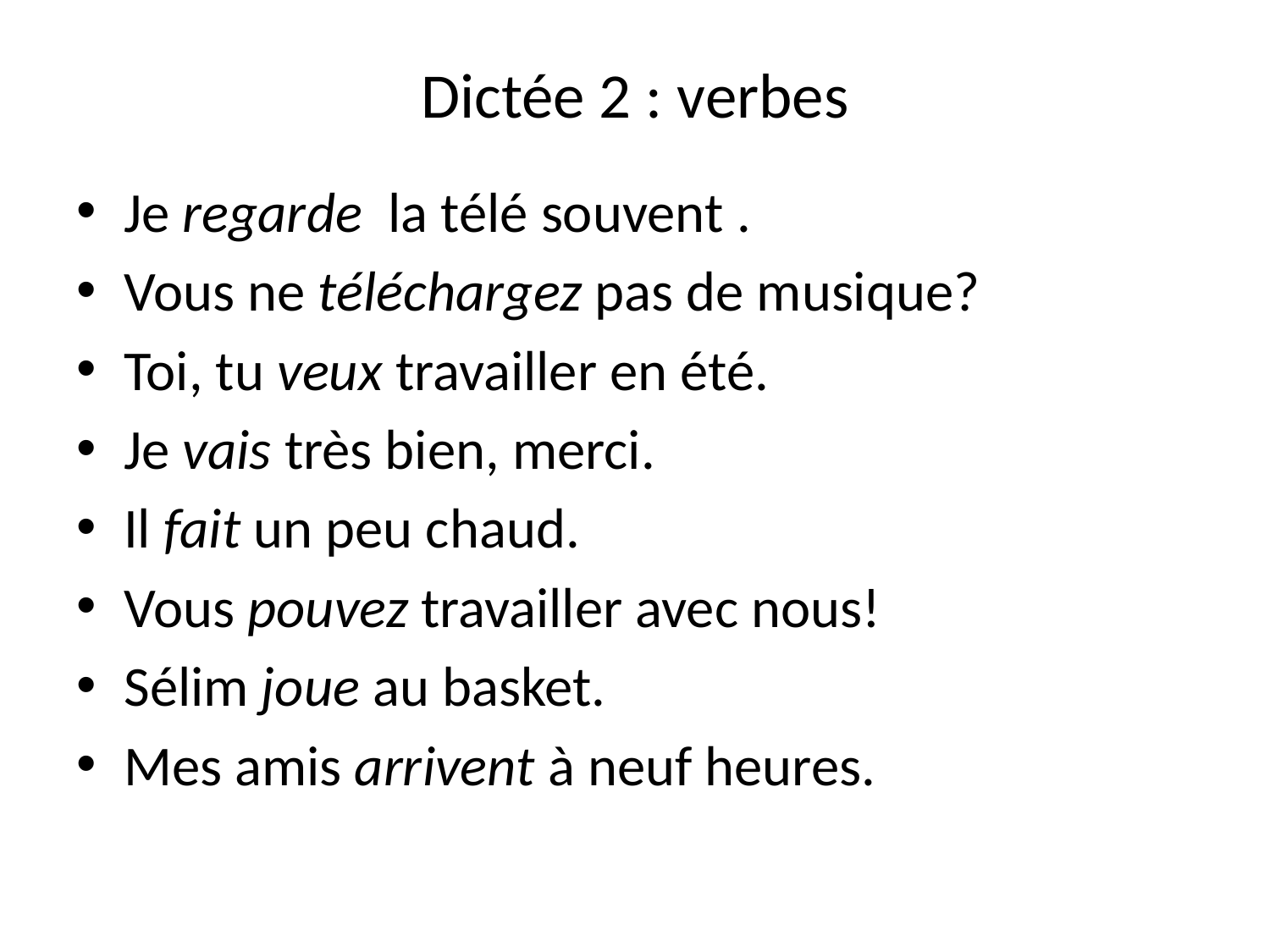

# Dictée 2 : verbes
Je regarde  la télé souvent .
Vous ne téléchargez pas de musique?
Toi, tu veux travailler en été.
Je vais très bien, merci.
Il fait un peu chaud.
Vous pouvez travailler avec nous!
Sélim joue au basket.
Mes amis arrivent à neuf heures.